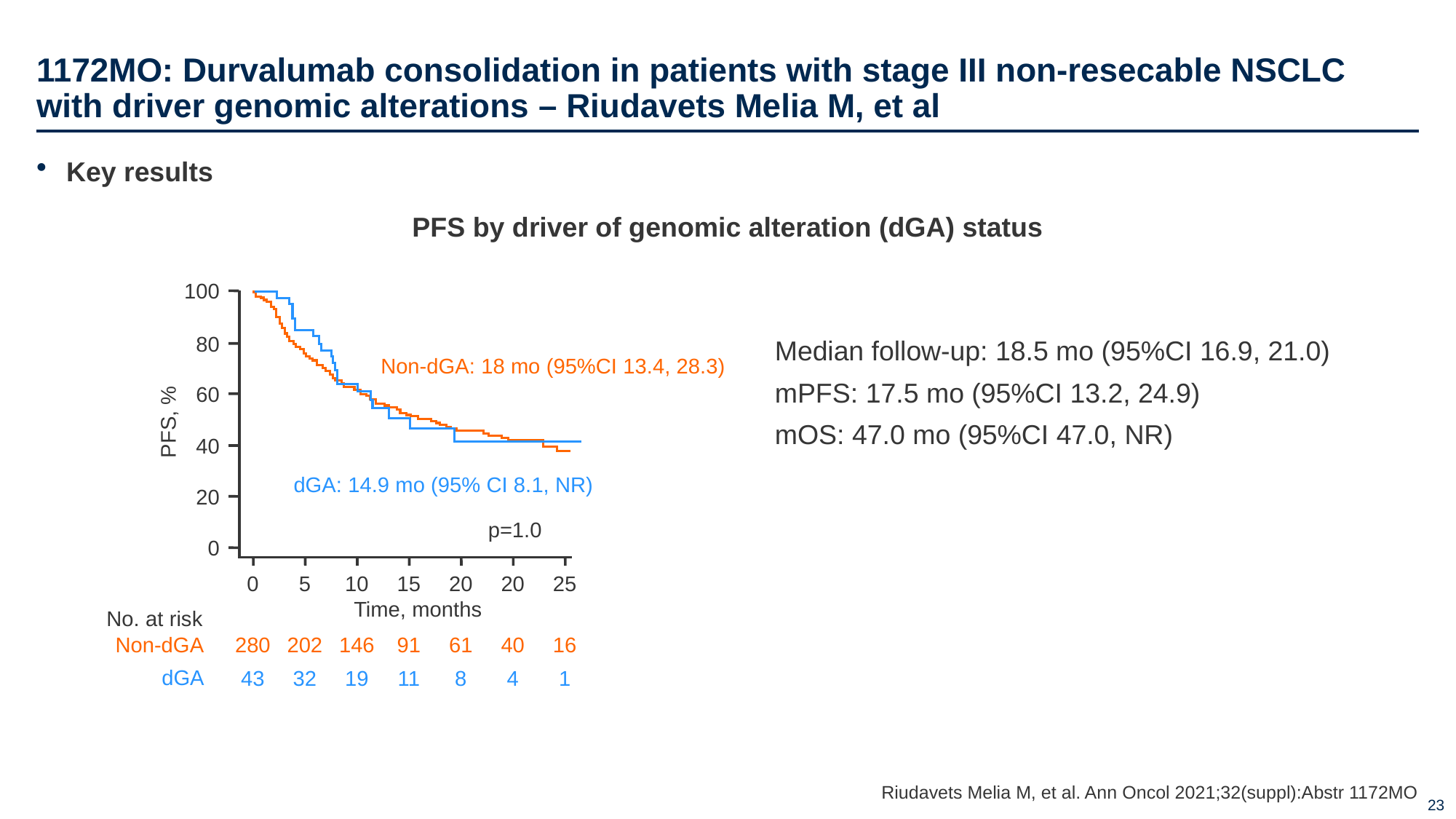

# 1172MO: Durvalumab consolidation in patients with stage III non-resecable NSCLC with driver genomic alterations – Riudavets Melia M, et al
Key results
PFS by driver of genomic alteration (dGA) status
100

80

60

PFS, %
40

20

0

Median follow-up: 18.5 mo (95%CI 16.9, 21.0)
mPFS: 17.5 mo (95%CI 13.2, 24.9)
mOS: 47.0 mo (95%CI 47.0, NR)
Non-dGA: 18 mo (95%CI 13.4, 28.3)
dGA: 14.9 mo (95% CI 8.1, NR)
p=1.0

0
5
10
15
20
20
25
Time, months
No. at risk
Non-dGA
280
202
146
91
61
40
16
dGA
43
32
19
11
8
4
1
Riudavets Melia M, et al. Ann Oncol 2021;32(suppl):Abstr 1172MO